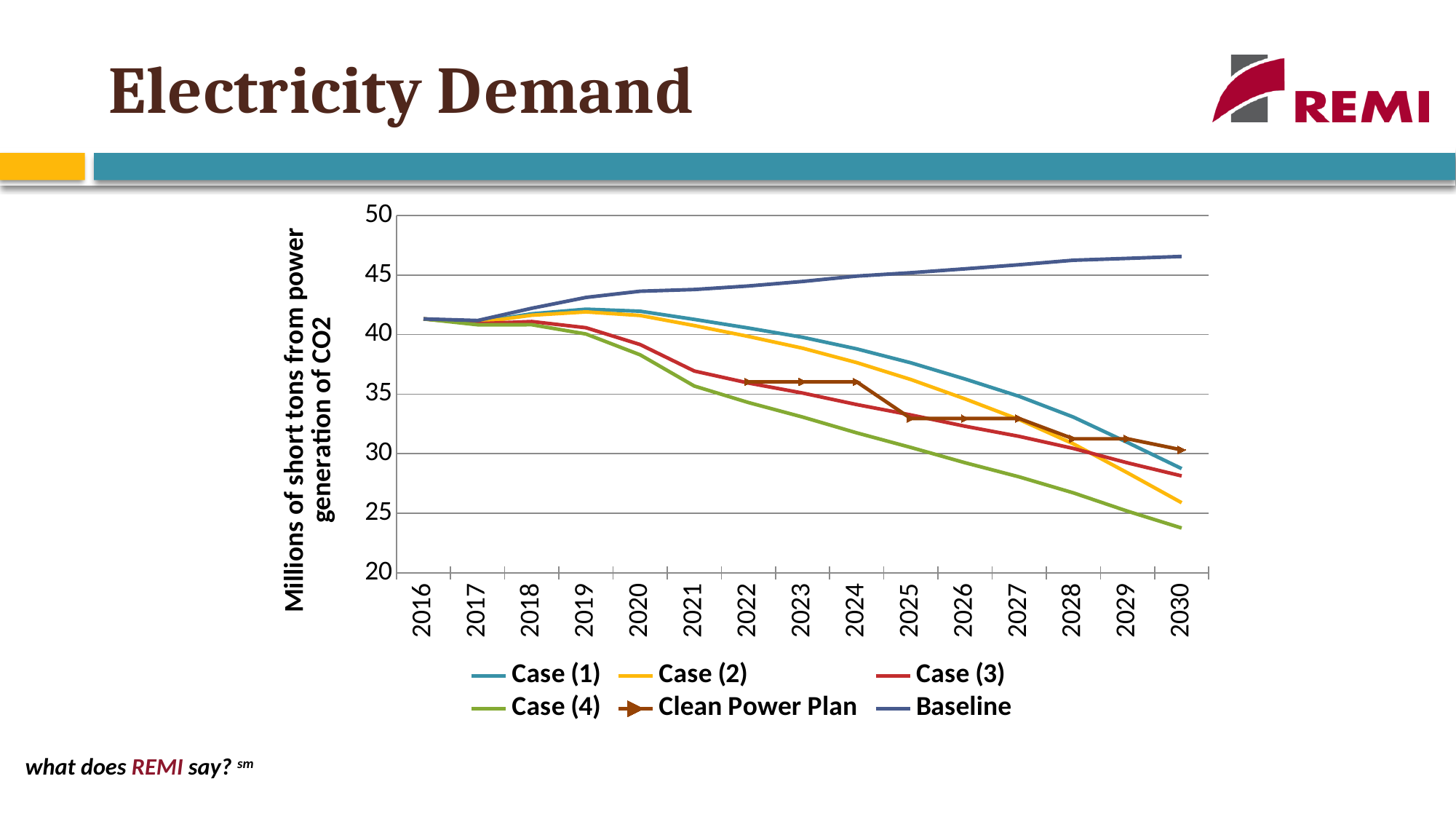

# Electricity Demand

### Chart

| Category | Case (1) | Case (2) | Case (3) | Case (4) | Clean Power Plan | Baseline |
|---|---|---|---|---|---|---|
| 2016 | 41.31164553757042 | 41.31164553757042 | 41.31164553757042 | 41.31164553757042 | None | 41.31164553757042 |
| 2017 | 41.04444894653137 | 40.99990464426078 | 40.91102854959999 | 40.82223027237218 | None | 41.177869343462746 |
| 2018 | 41.743007038348395 | 41.62340857430705 | 41.09289008945005 | 40.826737558773495 | None | 42.20737628756149 |
| 2019 | 42.12771884233496 | 41.90280447870402 | 40.57219317922619 | 40.04505015140651 | None | 43.117598809767344 |
| 2020 | 41.95997818817026 | 41.6007284695818 | 39.16270207528493 | 38.30073103466575 | None | 43.63834385590146 |
| 2021 | 41.27251466324484 | 40.75198517026541 | 36.93847367297277 | 35.681916664658026 | None | 43.781696289191835 |
| 2022 | 40.547619355440375 | 39.840257774039415 | 35.933232103681625 | 34.29350869609899 | 36.03200000000001 | 44.076268430315075 |
| 2023 | 39.77349843615058 | 38.85545253522074 | 35.09250404886046 | 33.08000157175282 | 36.03200000000001 | 44.454492823440724 |
| 2024 | 38.7971826099362 | 37.64682411812527 | 34.1247533218605 | 31.75016255124826 | 36.03200000000001 | 44.90728244818902 |
| 2025 | 37.627981511313784 | 36.226564483222944 | 33.2517008578812 | 30.52539776809633 | 32.953 | 45.18701173087958 |
| 2026 | 36.26954561361933 | 34.601238933971395 | 32.30599730271213 | 29.23853359998853 | 32.953 | 45.517825005735794 |
| 2027 | 34.815672515893944 | 32.864593491728144 | 31.454611276988427 | 28.051113777362712 | 32.953 | 45.85915944372629 |
| 2028 | 33.07489311535624 | 30.82809263436459 | 30.44237874465382 | 26.70879063321683 | 31.253 | 46.237464968869645 |
| 2029 | 30.94414743480531 | 28.392637450531616 | 29.227642410050827 | 25.171160662250955 | 31.253 | 46.39269265759609 |
| 2030 | 28.74595652887996 | 25.883036549977803 | 28.131808667197934 | 23.758648160610264 | 30.322 | 46.55624451766151 |